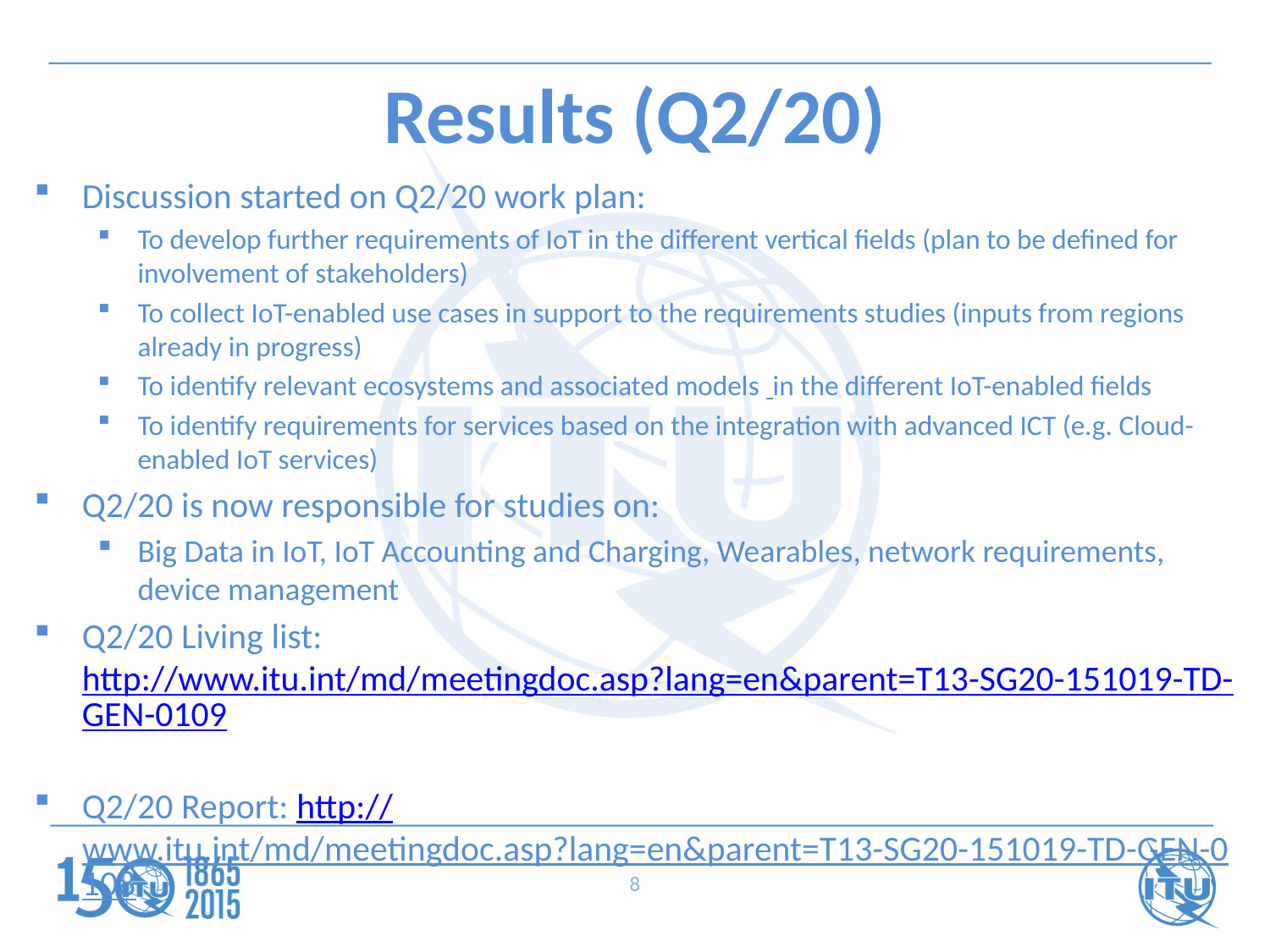

# Results (Q2/20)
Discussion started on Q2/20 work plan:
To develop further requirements of IoT in the different vertical fields (plan to be defined for involvement of stakeholders)
To collect IoT-enabled use cases in support to the requirements studies (inputs from regions already in progress)
To identify relevant ecosystems and associated models  in the different IoT-enabled fields
To identify requirements for services based on the integration with advanced ICT (e.g. Cloud-enabled IoT services)
Q2/20 is now responsible for studies on:
Big Data in IoT, IoT Accounting and Charging, Wearables, network requirements, device management
Q2/20 Living list: http://www.itu.int/md/meetingdoc.asp?lang=en&parent=T13-SG20-151019-TD-GEN-0109
Q2/20 Report: http://www.itu.int/md/meetingdoc.asp?lang=en&parent=T13-SG20-151019-TD-GEN-0108
8